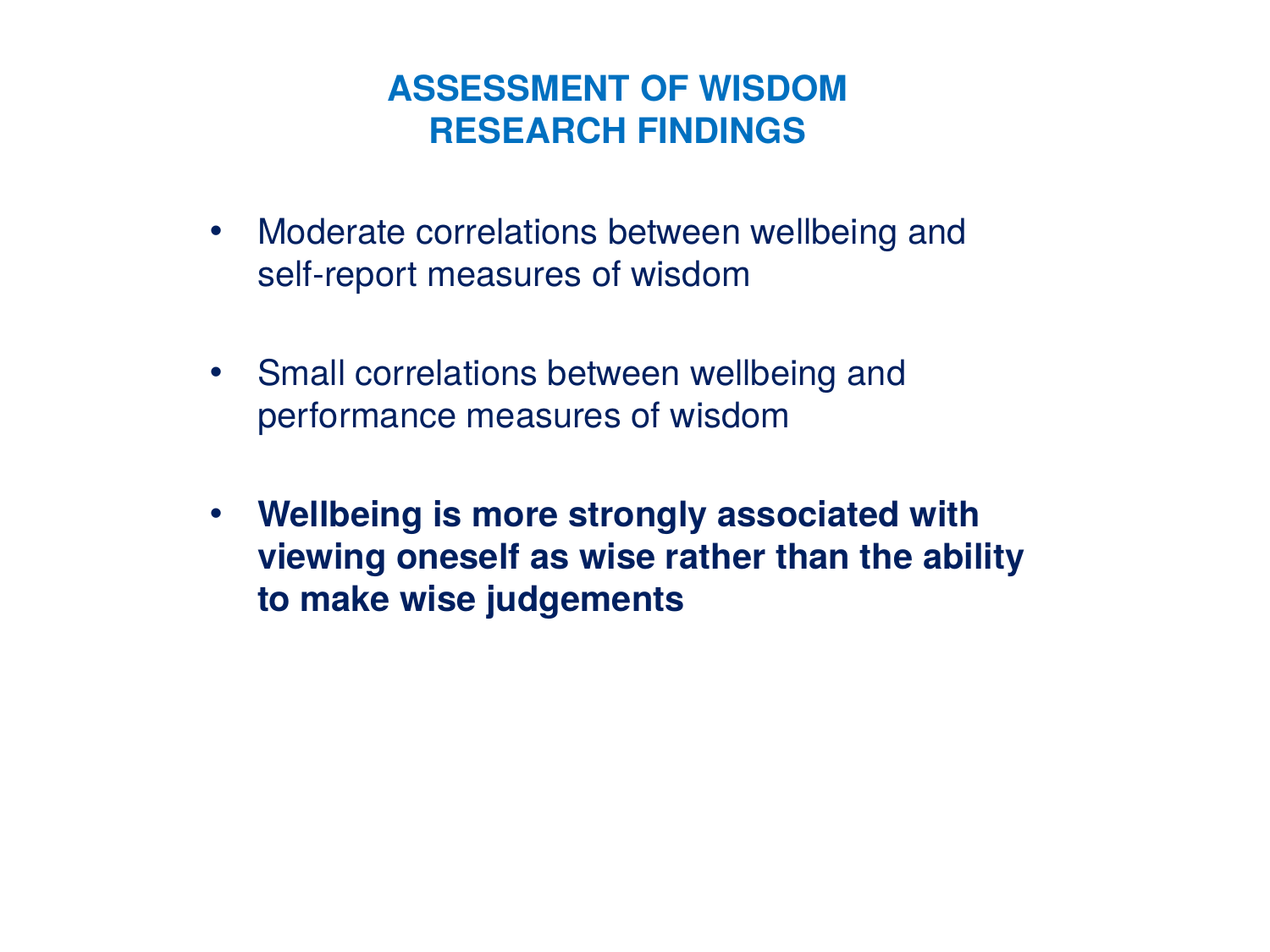

ASSESSMENT OF WISDOM
RESEARCH FINDINGS
Moderate correlations between wellbeing and self-report measures of wisdom

Small correlations between wellbeing and performance measures of wisdom

Wellbeing is more strongly associated with viewing oneself as wise rather than the ability to make wise judgements